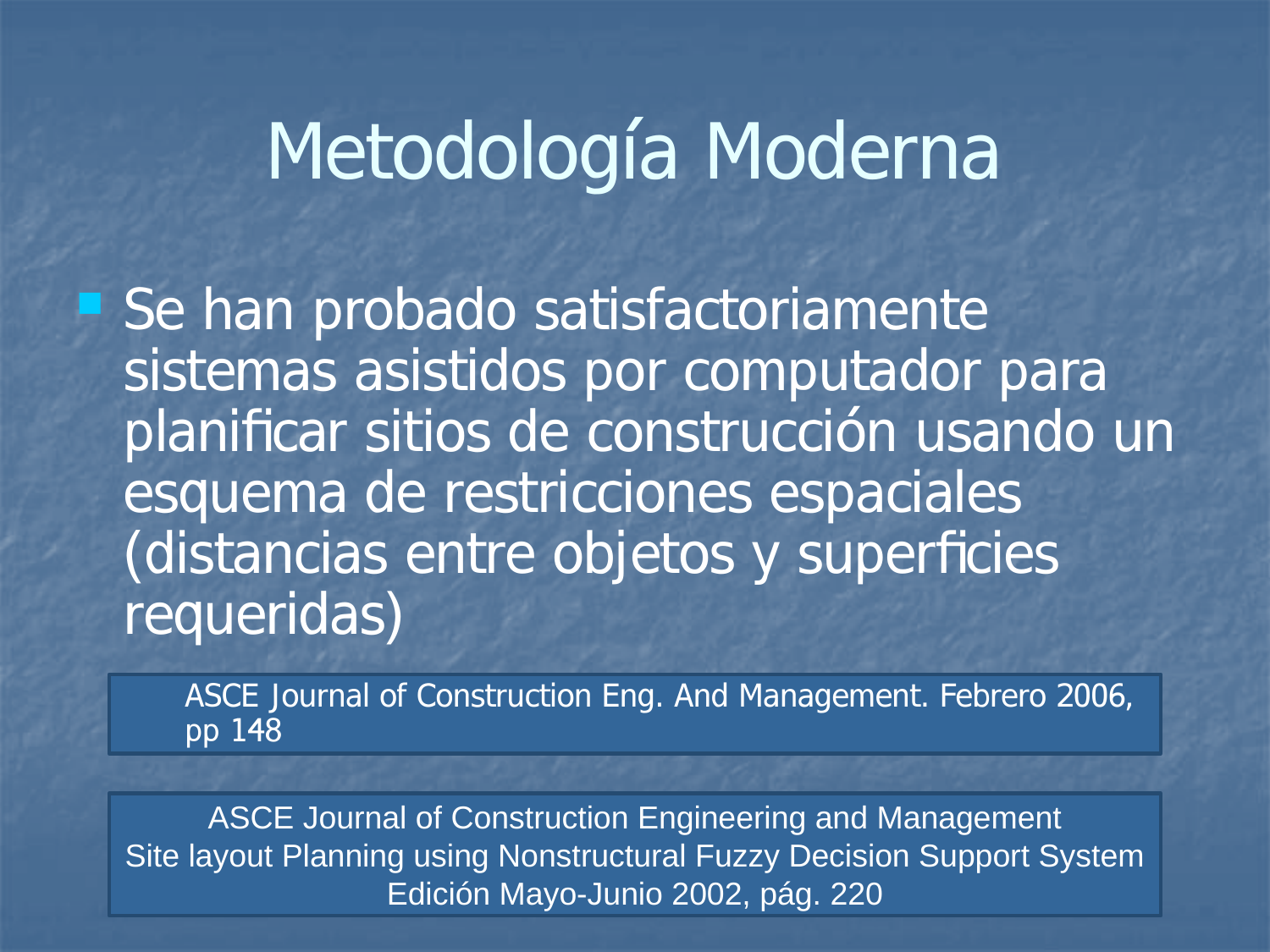

# Metodología Moderna
Se han probado satisfactoriamente sistemas asistidos por computador para planificar sitios de construcción usando un esquema de restricciones espaciales (distancias entre objetos y superficies requeridas)
ASCE Journal of Construction Eng. And Management. Febrero 2006, pp 148
ASCE Journal of Construction Engineering and Management
Site layout Planning using Nonstructural Fuzzy Decision Support System
Edición Mayo-Junio 2002, pág. 220